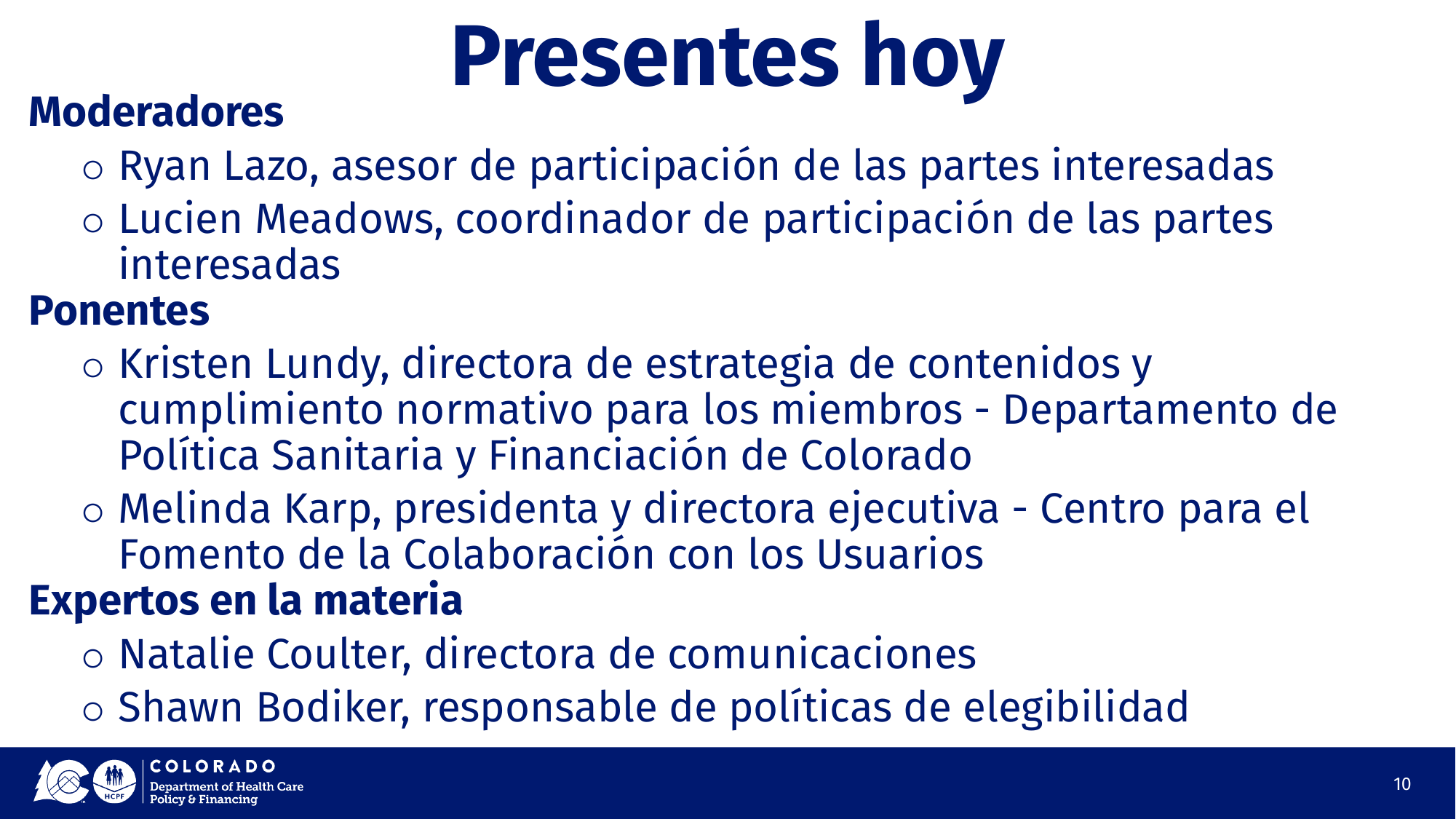

# Presentes hoy
Moderadores
Ryan Lazo, asesor de participación de las partes interesadas
Lucien Meadows, coordinador de participación de las partes interesadas
Ponentes
Kristen Lundy, directora de estrategia de contenidos y cumplimiento normativo para los miembros - Departamento de Política Sanitaria y Financiación de Colorado
Melinda Karp, presidenta y directora ejecutiva - Centro para el Fomento de la Colaboración con los Usuarios
Expertos en la materia
Natalie Coulter, directora de comunicaciones
Shawn Bodiker, responsable de políticas de elegibilidad
10